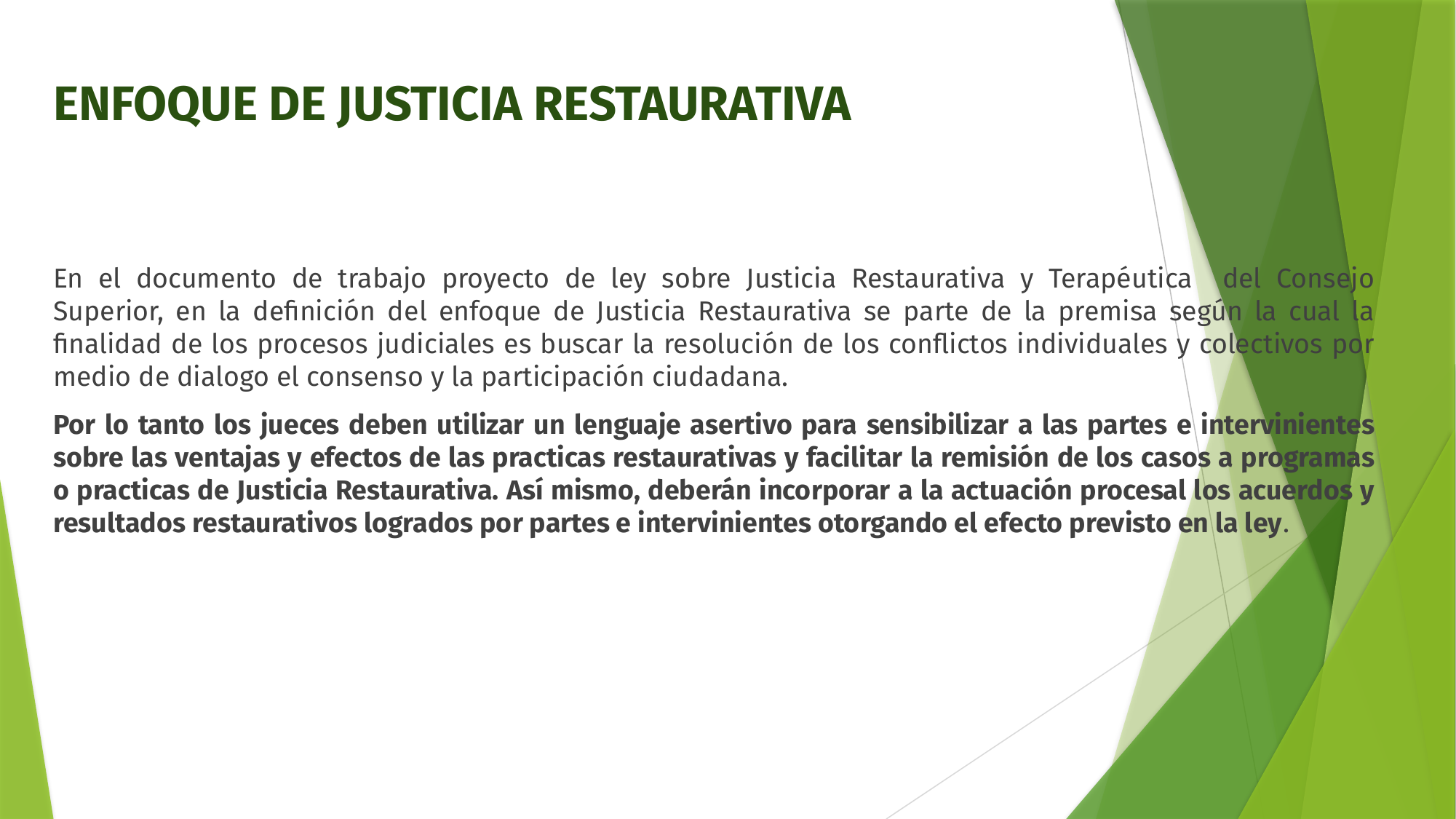

# ENFOQUE DE JUSTICIA RESTAURATIVA

En el documento de trabajo proyecto de ley sobre Justicia Restaurativa y Terapéutica  del Consejo Superior, en la definición del enfoque de Justicia Restaurativa se parte de la premisa según la cual la finalidad de los procesos judiciales es buscar la resolución de los conflictos individuales y colectivos por medio de dialogo el consenso y la participación ciudadana.
Por lo tanto los jueces deben utilizar un lenguaje asertivo para sensibilizar a las partes e intervinientes sobre las ventajas y efectos de las practicas restaurativas y facilitar la remisión de los casos a programas o practicas de Justicia Restaurativa. Así mismo, deberán incorporar a la actuación procesal los acuerdos y resultados restaurativos logrados por partes e intervinientes otorgando el efecto previsto en la ley.